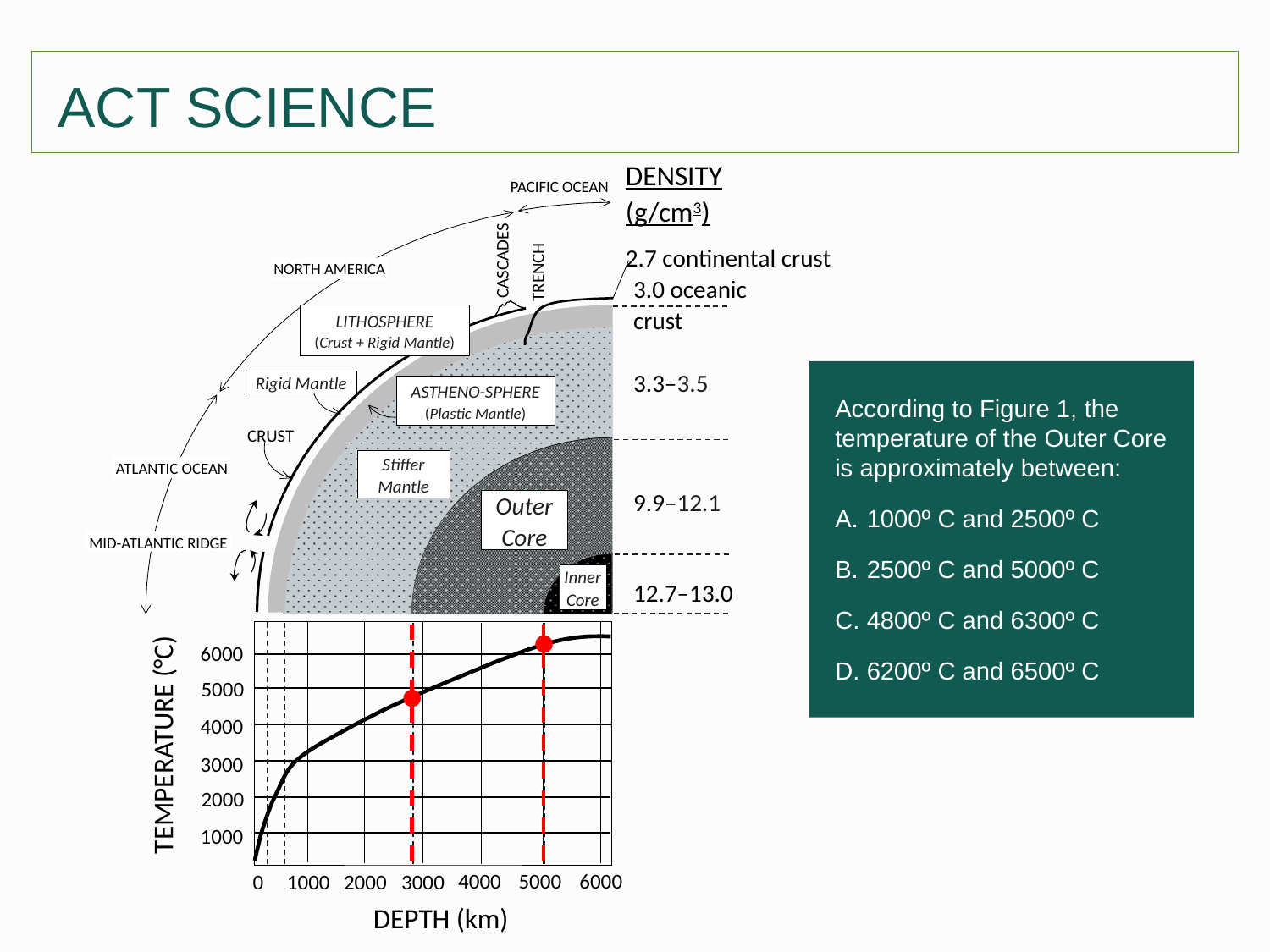

ACT SCIENCE

DENSITY (g/cm3)
2.7 continental crust
3.0 oceanic crust
3.3–3.5
9.9–12.1
12.7–13.0
6000
5000
4000
0
3000
2000
1000
DEPTH (km)
PACIFIC OCEAN
CASCADES
TRENCH
NORTH AMERICA
LITHOSPHERE
(Crust + Rigid Mantle)
Rigid Mantle
ASTHENO-SPHERE
(Plastic Mantle)
Stiffer Mantle

CRUST

ATLANTIC OCEAN
MID-ATLANTIC RIDGE
Inner Core

According to Figure 1, the temperature of the Outer Core is approximately between:
A.	1000º C and 2500º C
B.	2500º C and 5000º C
C.	4800º C and 6300º C
D.	6200º C and 6500º C

Outer Core
Outer Core
Inner Core

6000
5000
4000
3000
2000
1000
TEMPERATURE (°C)